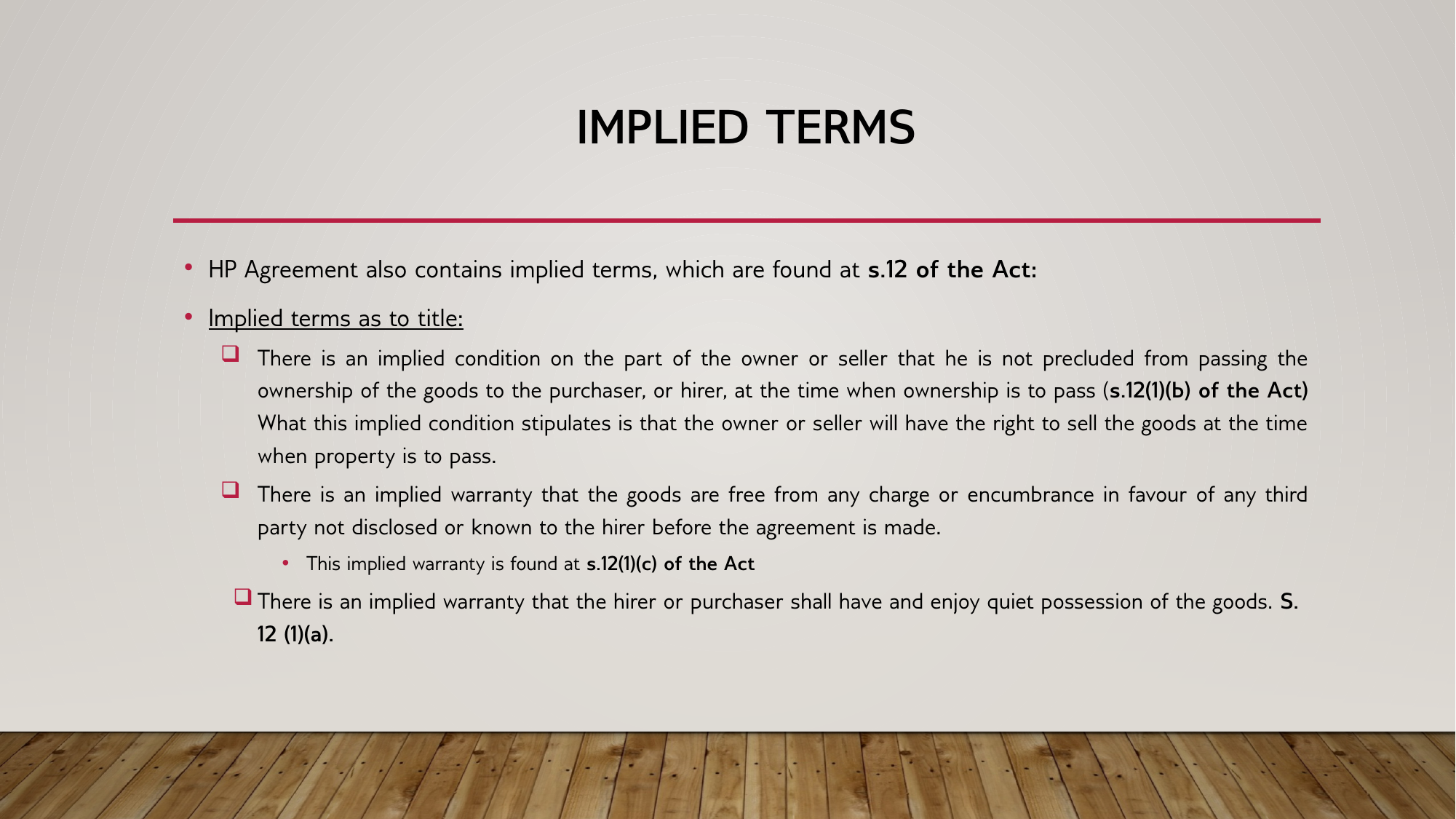

# IMPLIED TERMS
HP Agreement also contains implied terms, which are found at s.12 of the Act:
Implied terms as to title:
There is an implied condition on the part of the owner or seller that he is not precluded from passing the ownership of the goods to the purchaser, or hirer, at the time when ownership is to pass (s.12(1)(b) of the Act) What this implied condition stipulates is that the owner or seller will have the right to sell the goods at the time when property is to pass.
There is an implied warranty that the goods are free from any charge or encumbrance in favour of any third party not disclosed or known to the hirer before the agreement is made.
This implied warranty is found at s.12(1)(c) of the Act
There is an implied warranty that the hirer or purchaser shall have and enjoy quiet possession of the goods. S. 12 (1)(a).